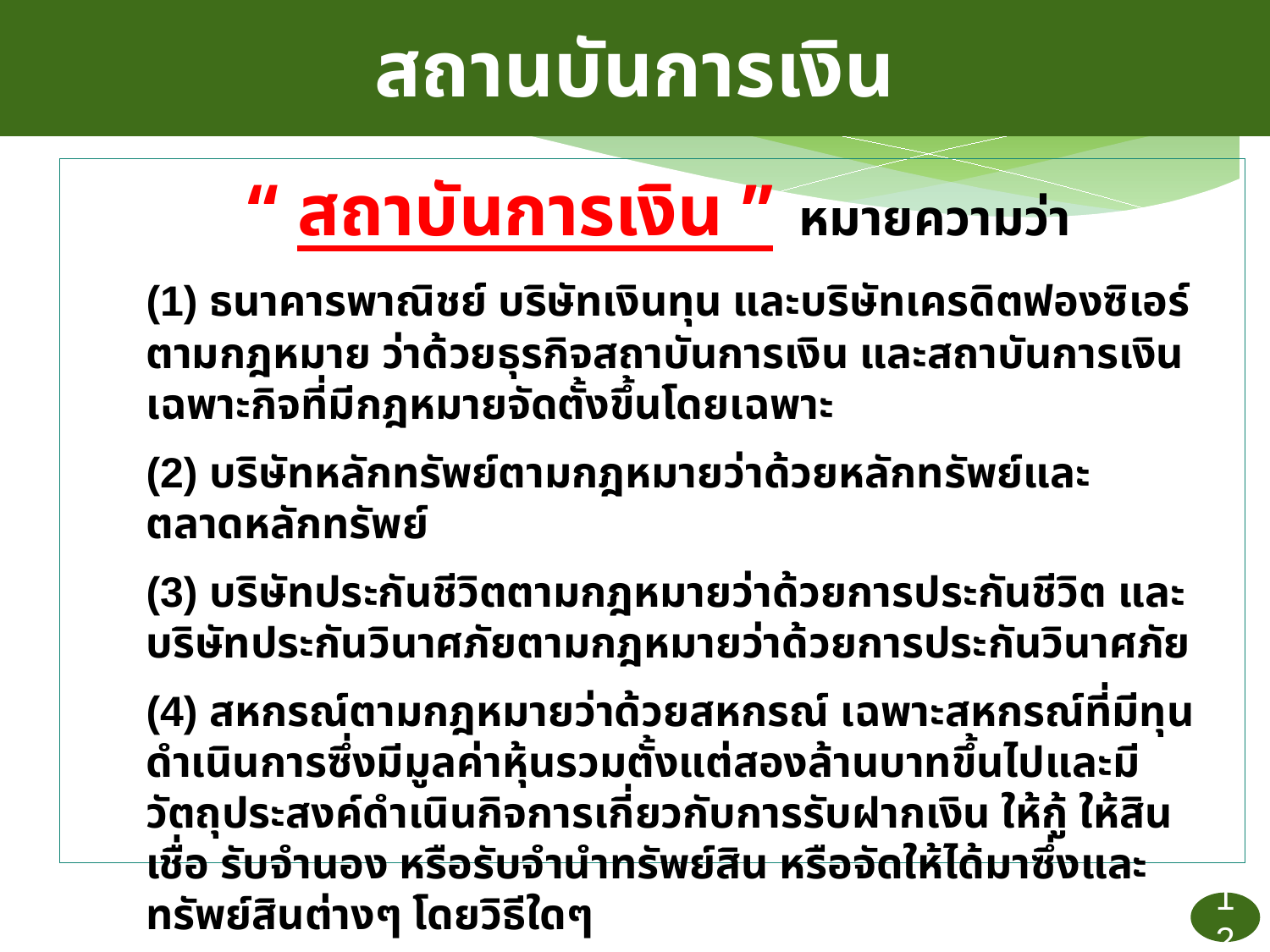

สถานบันการเงิน
 “ สถาบันการเงิน ”  หมายความว่า
	(1) ธนาคารพาณิชย์ บริษัทเงินทุน และบริษัทเครดิตฟองซิเอร์ ตามกฎหมาย ว่าด้วยธุรกิจสถาบันการเงิน และสถาบันการเงินเฉพาะกิจที่มีกฎหมายจัดตั้งขึ้นโดยเฉพาะ
	(2) บริษัทหลักทรัพย์ตามกฎหมายว่าด้วยหลักทรัพย์และตลาดหลักทรัพย์
	(3) บริษัทประกันชีวิตตามกฎหมายว่าด้วยการประกันชีวิต และบริษัทประกันวินาศภัยตามกฎหมายว่าด้วยการประกันวินาศภัย
	(4) สหกรณ์ตามกฎหมายว่าด้วยสหกรณ์ เฉพาะสหกรณ์ที่มีทุนดำเนินการซึ่งมีมูลค่าหุ้นรวมตั้งแต่สองล้านบาทขึ้นไปและมีวัตถุประสงค์ดำเนินกิจการเกี่ยวกับการรับฝากเงิน ให้กู้ ให้สินเชื่อ รับจำนอง หรือรับจำนำทรัพย์สิน หรือจัดให้ได้มาซึ่งและทรัพย์สินต่างๆ โดยวิธีใดๆ
	(5)  นิติบุคคลที่ดำเนินธุรกิจอื่นที่เกี่ยวข้องกับการเงินตามที่กำหนดในกฎกระทรวง

12